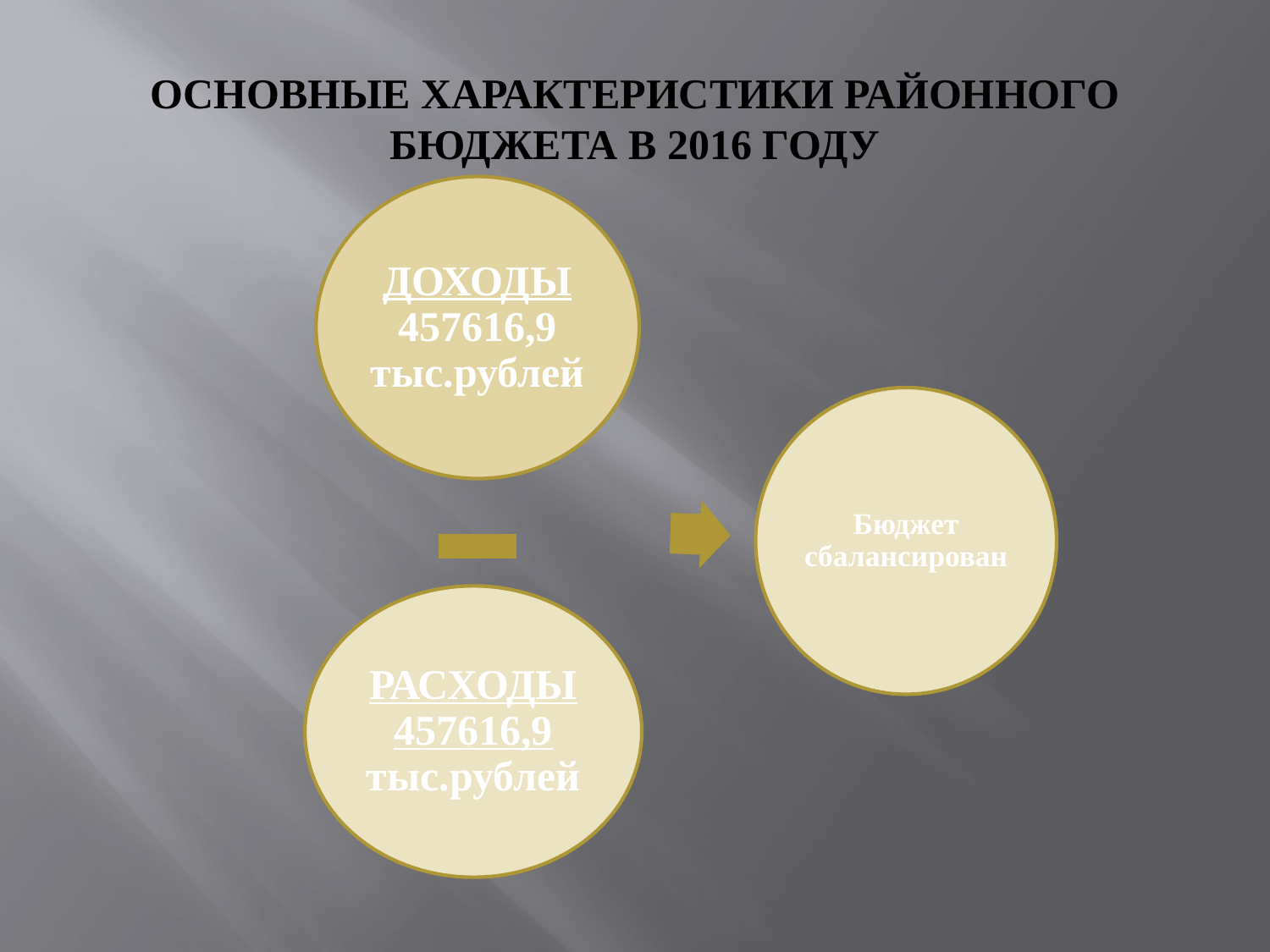

# ОСНОВНЫЕ ХАРАКТЕРИСТИКИ РАЙОННОГО БЮДЖЕТА В 2016 ГОДУ
ДОХОДЫ 457616,9 тыс.рублей

РАСХОДЫ 457616,9 тыс.рублей

Бюджет сбалансирован